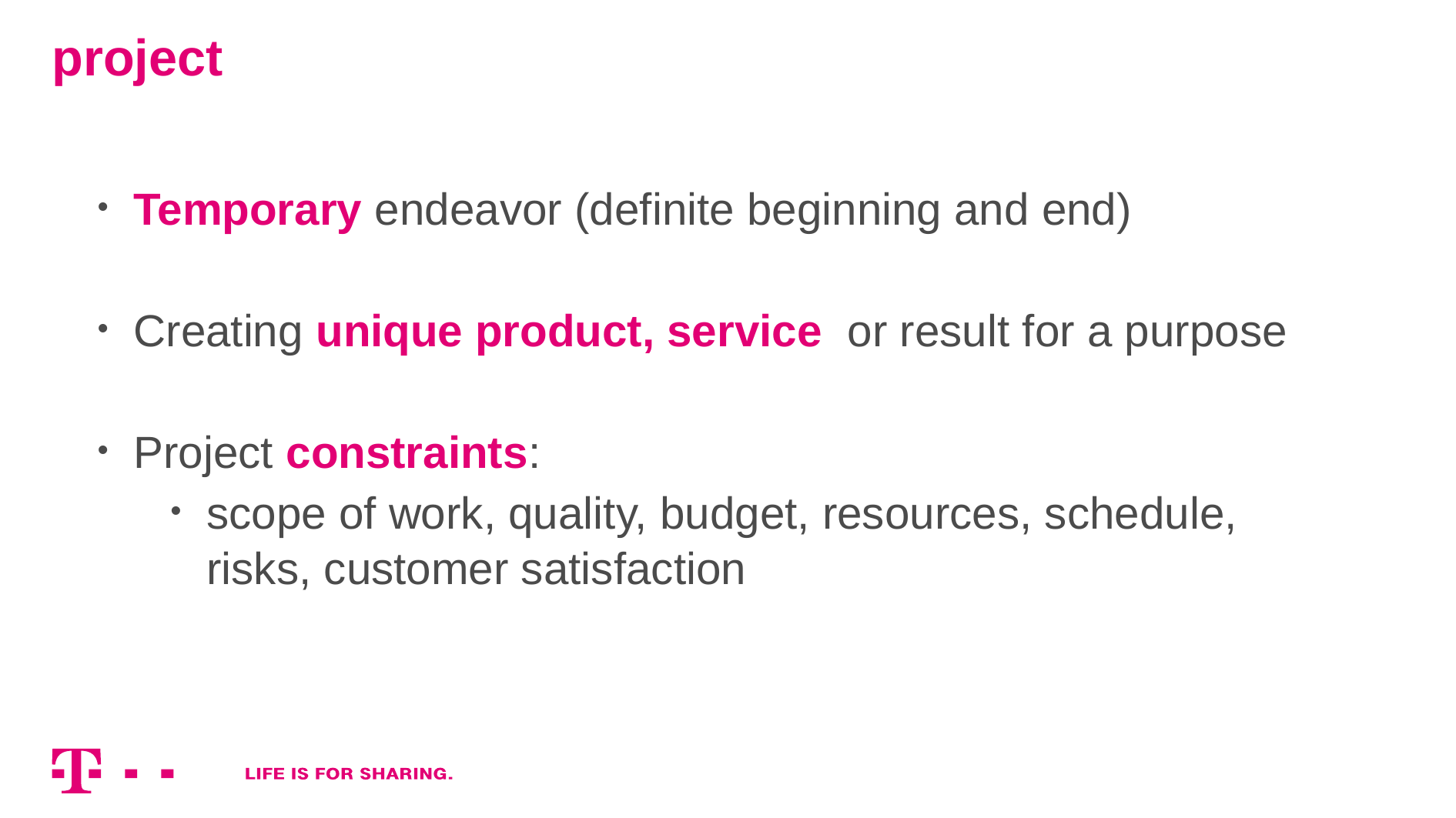

# project
Temporary endeavor (definite beginning and end)

Creating unique product, service  or result for a purpose

Project constraints:
scope of work, quality, budget, resources, schedule, risks, customer satisfaction